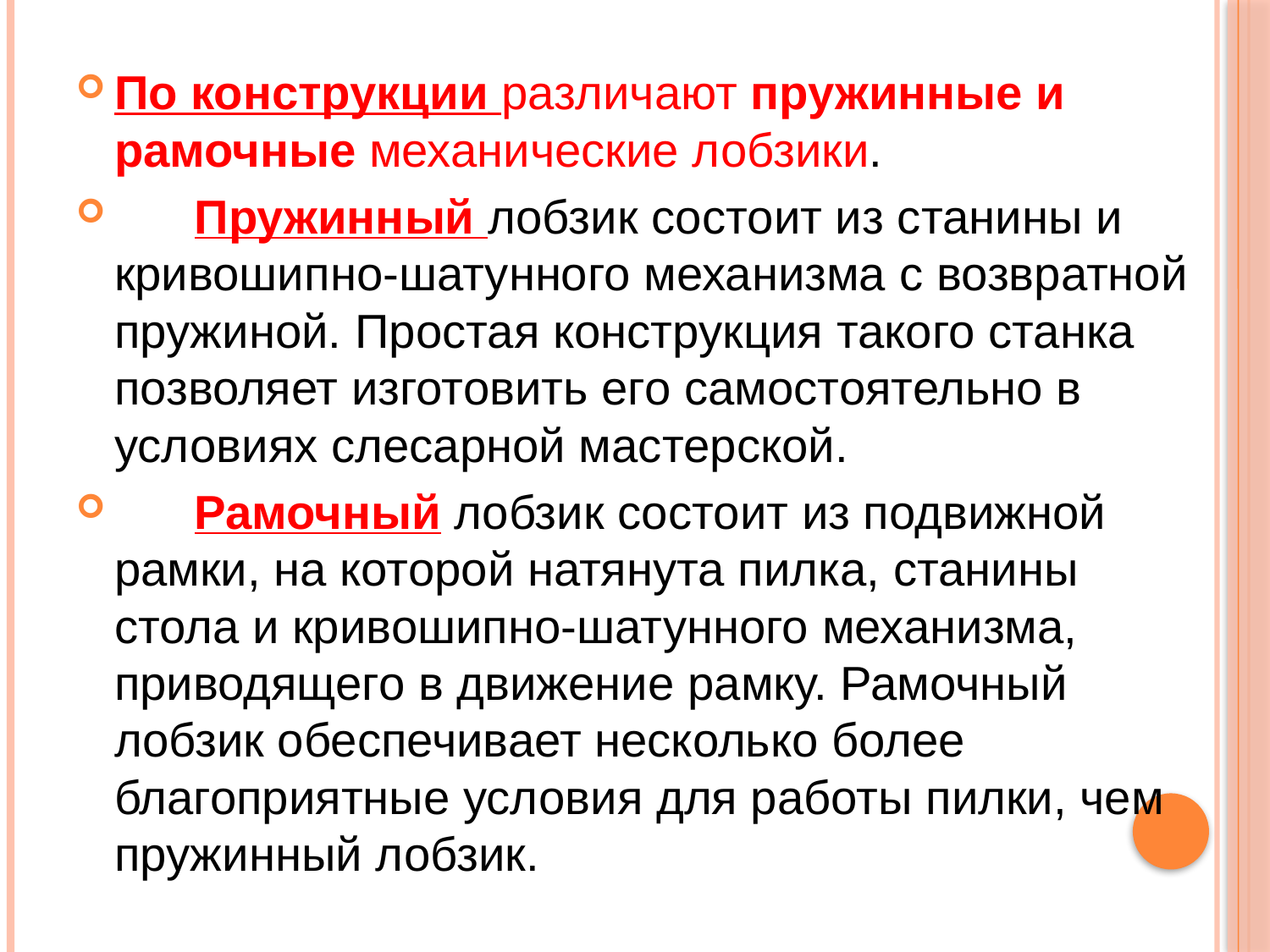

По конструкции различают пружинные и рамочные механические лобзики.
      Пружинный лобзик состоит из станины и кривошипно-шатунного механизма с возвратной пружиной. Простая конструкция такого станка позволяет изготовить его самостоятельно в условиях слесарной мастерской.
      Рамочный лобзик состоит из подвижной рамки, на которой натянута пилка, станины стола и кривошипно-шатунного механизма, приводящего в движение рамку. Рамочный лобзик обеспечивает несколько более благоприятные условия для работы пилки, чем пружинный лобзик.